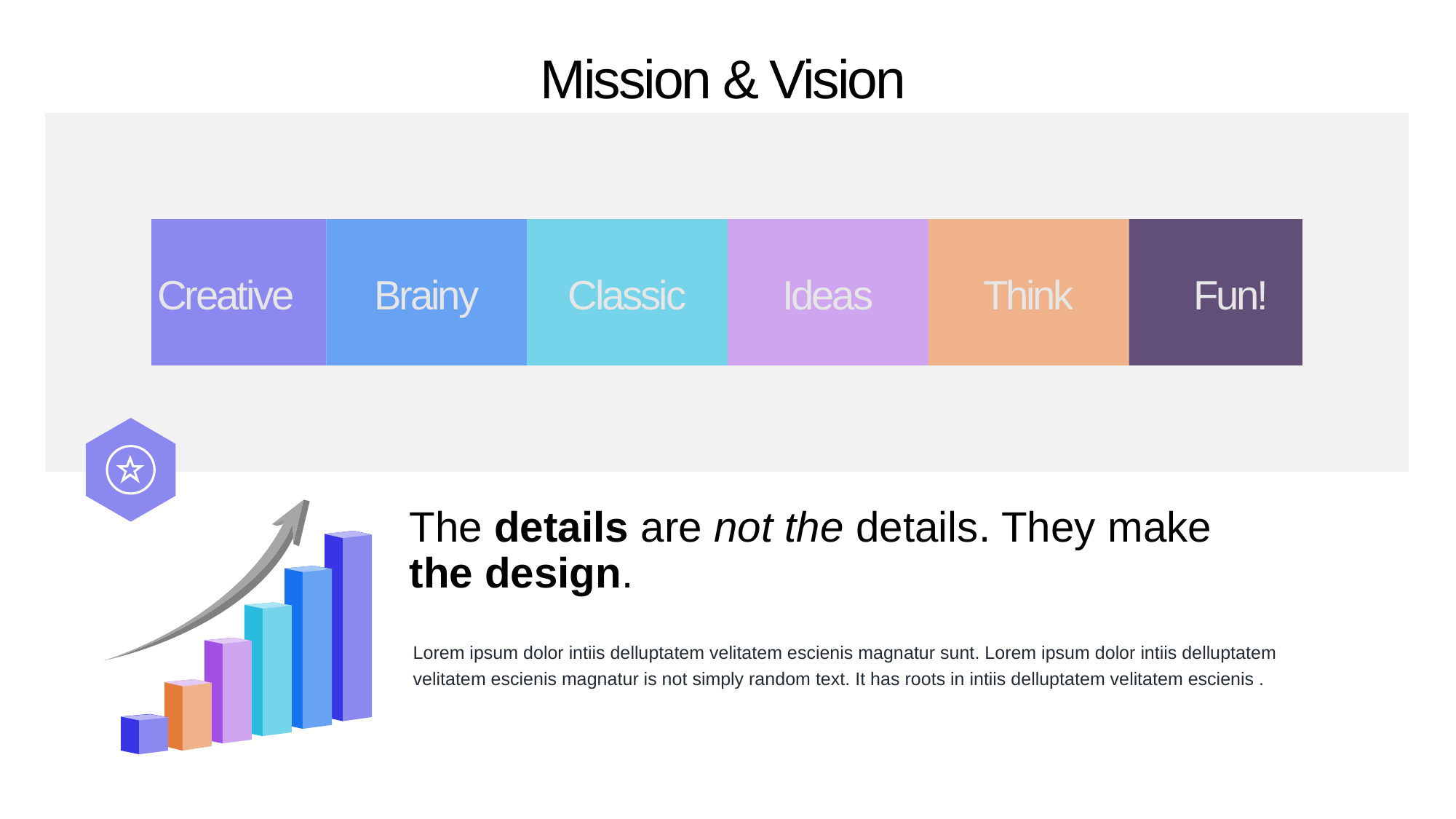

Mission & Vision

Creative
Brainy
Classic
Ideas
Think
Fun!
e7d195523061f1c03a90ee8e42cb24248e56383cd534985688F9F494128731F165EE95AB4B0C0A38076AAEA07667B1565C446FC45FF01DFB0E885BCDBDF3A284F3DB14DA61DD97F0BAB2E6C668FB49314A8CDED4E4001B248A9464109E29F90B4B27C1CC5237DFB561D29728B3B26903EA3F68F8D4BE0B6F36CF0697E64D4D447287FD753F19782FB6AF54B149686CB7

The details are not the details. They make the design.
Lorem ipsum dolor intiis delluptatem velitatem escienis magnatur sunt. Lorem ipsum dolor intiis delluptatem velitatem escienis magnatur is not simply random text. It has roots in intiis delluptatem velitatem escienis .